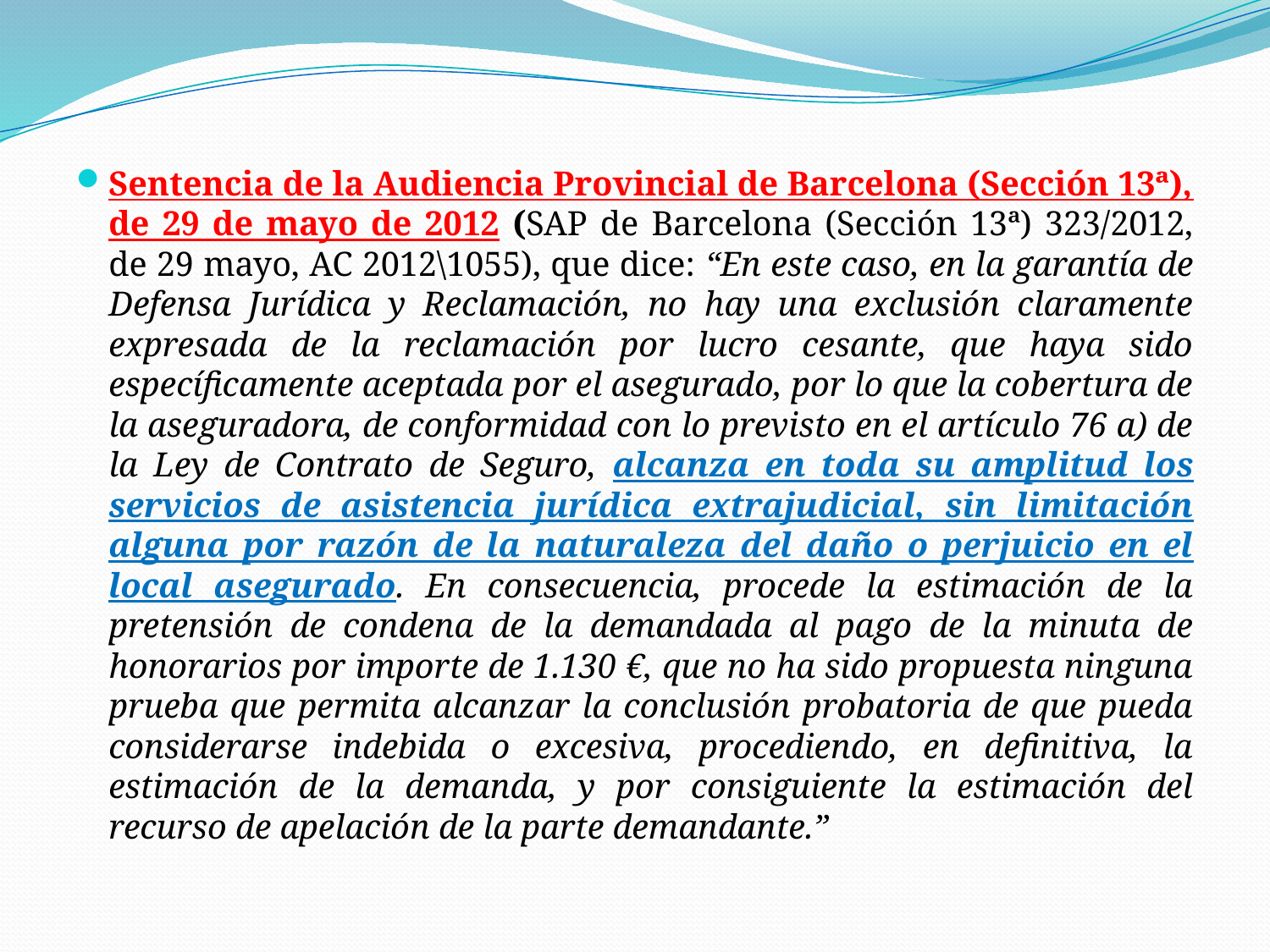

#
Sentencia de la Audiencia Provincial de Barcelona (Sección 13ª), de 29 de mayo de 2012 (SAP de Barcelona (Sección 13ª) 323/2012, de 29 mayo, AC 2012\1055), que dice: “En este caso, en la garantía de Defensa Jurídica y Reclamación, no hay una exclusión claramente expresada de la reclamación por lucro cesante, que haya sido específicamente aceptada por el asegurado, por lo que la cobertura de la aseguradora, de conformidad con lo previsto en el artículo 76 a) de la Ley de Contrato de Seguro, alcanza en toda su amplitud los servicios de asistencia jurídica extrajudicial, sin limitación alguna por razón de la naturaleza del daño o perjuicio en el local asegurado. En consecuencia, procede la estimación de la pretensión de condena de la demandada al pago de la minuta de honorarios por importe de 1.130 €, que no ha sido propuesta ninguna prueba que permita alcanzar la conclusión probatoria de que pueda considerarse indebida o excesiva, procediendo, en definitiva, la estimación de la demanda, y por consiguiente la estimación del recurso de apelación de la parte demandante.”